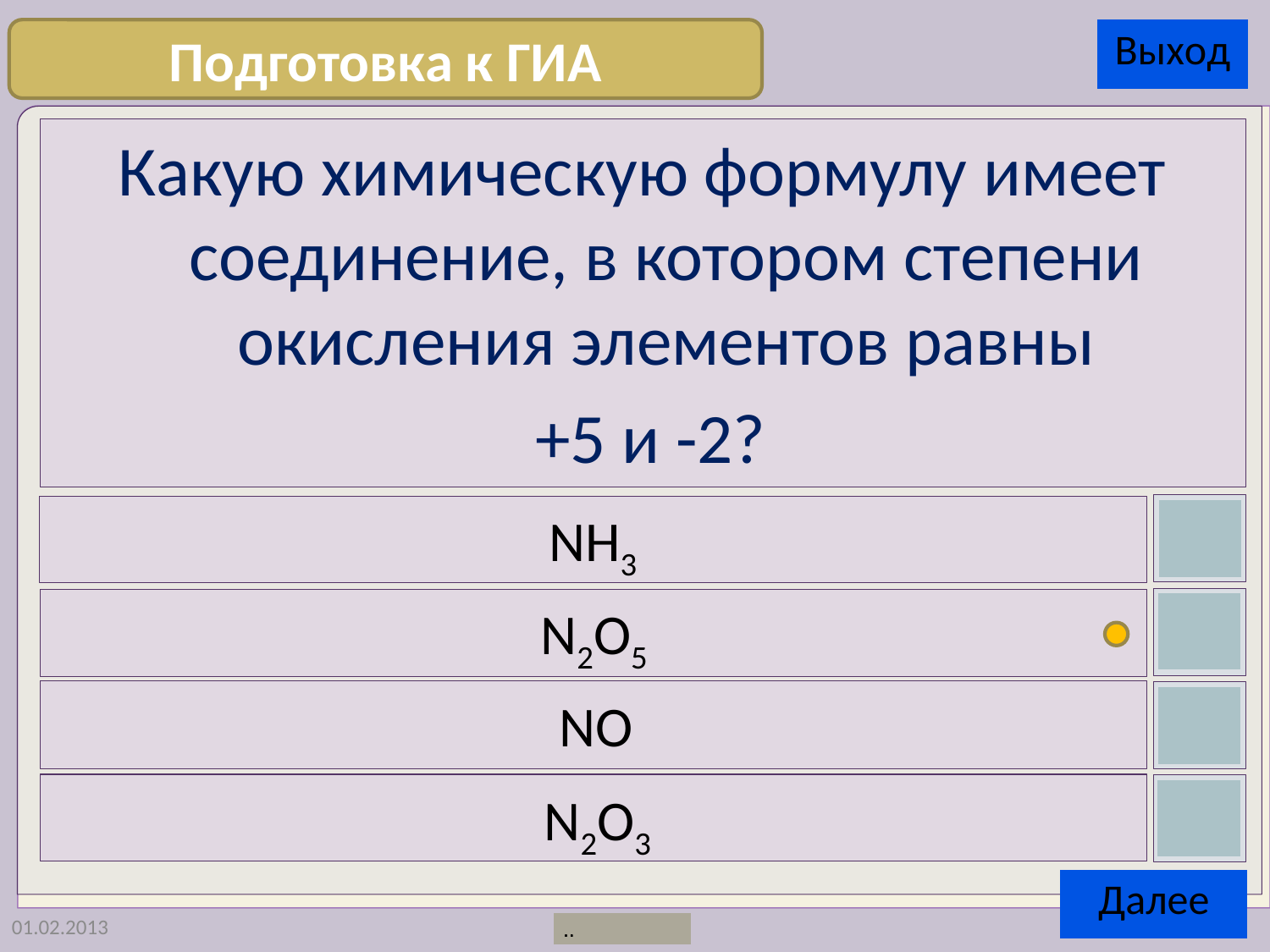

Подготовка к ГИА
Какую химическую формулу имеет соединение, в котором степени окисления элементов равны
 +5 и -2?
NH3
N2O5
NO
N2O3
01.02.2013